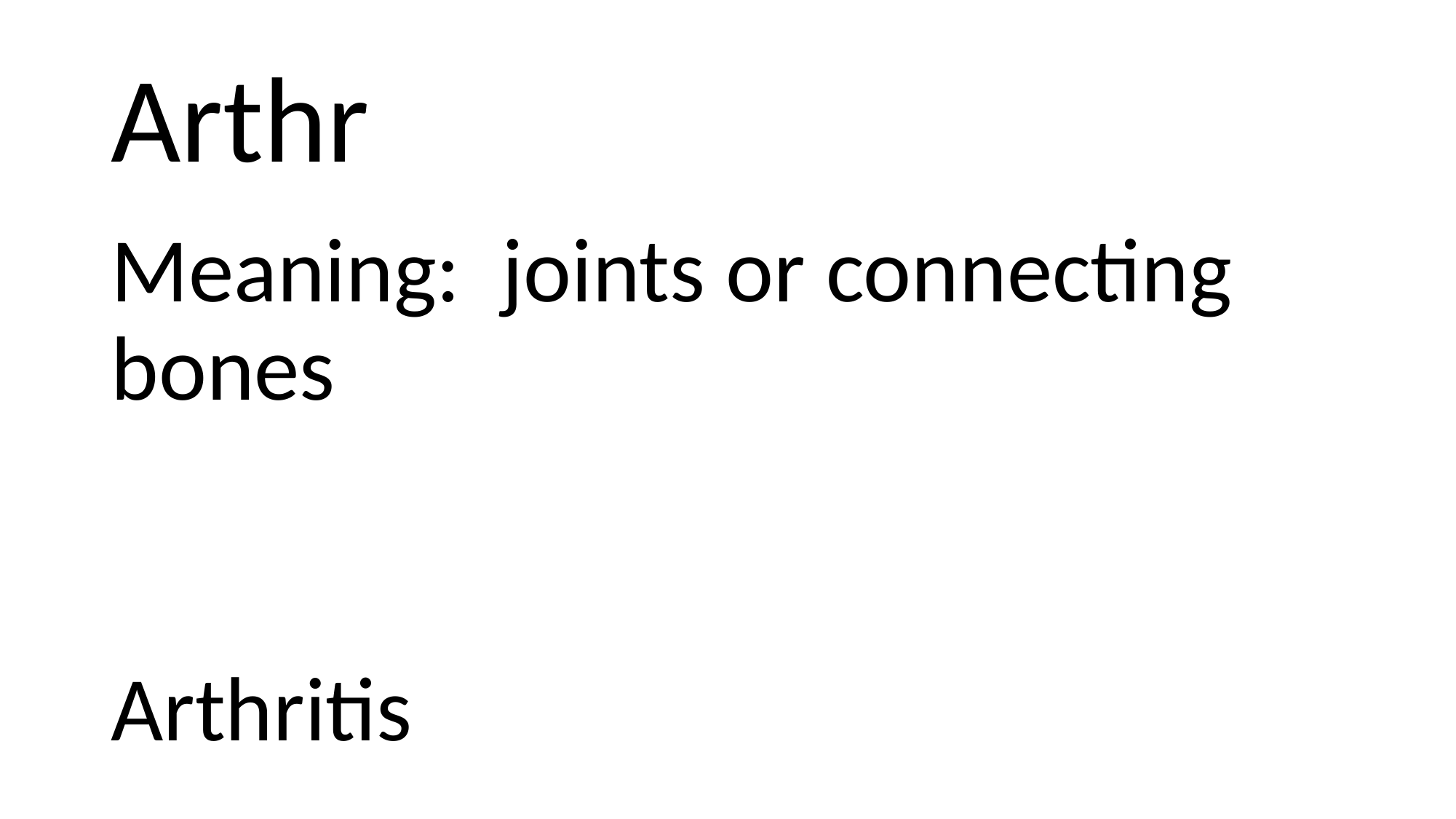

# Arthr
Meaning:  joints or connecting bones

Arthritis